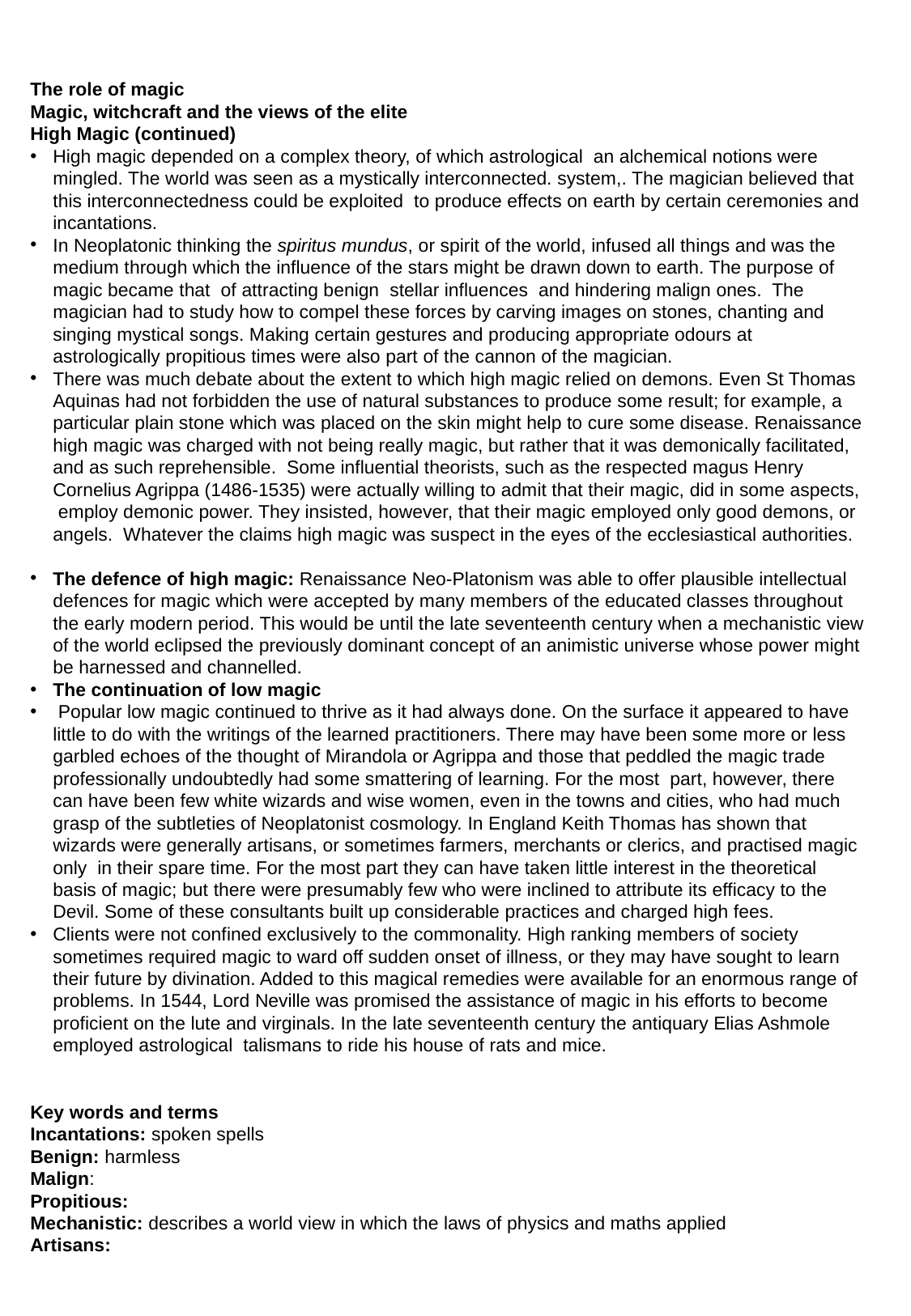

The role of magic
Magic, witchcraft and the views of the elite
High Magic (continued)
High magic depended on a complex theory, of which astrological  an alchemical notions were mingled. The world was seen as a mystically interconnected. system,. The magician believed that this interconnectedness could be exploited  to produce effects on earth by certain ceremonies and incantations.
In Neoplatonic thinking the spiritus mundus, or spirit of the world, infused all things and was the medium through which the influence of the stars might be drawn down to earth. The purpose of magic became that  of attracting benign  stellar influences  and hindering malign ones.  The magician had to study how to compel these forces by carving images on stones, chanting and singing mystical songs. Making certain gestures and producing appropriate odours at astrologically propitious times were also part of the cannon of the magician.
There was much debate about the extent to which high magic relied on demons. Even St Thomas Aquinas had not forbidden the use of natural substances to produce some result; for example, a particular plain stone which was placed on the skin might help to cure some disease. Renaissance high magic was charged with not being really magic, but rather that it was demonically facilitated, and as such reprehensible.  Some influential theorists, such as the respected magus Henry Cornelius Agrippa (1486-1535) were actually willing to admit that their magic, did in some aspects,  employ demonic power. They insisted, however, that their magic employed only good demons, or angels.  Whatever the claims high magic was suspect in the eyes of the ecclesiastical authorities.

The defence of high magic: Renaissance Neo-Platonism was able to offer plausible intellectual defences for magic which were accepted by many members of the educated classes throughout the early modern period. This would be until the late seventeenth century when a mechanistic view of the world eclipsed the previously dominant concept of an animistic universe whose power might be harnessed and channelled.
The continuation of low magic
 Popular low magic continued to thrive as it had always done. On the surface it appeared to have little to do with the writings of the learned practitioners. There may have been some more or less garbled echoes of the thought of Mirandola or Agrippa and those that peddled the magic trade professionally undoubtedly had some smattering of learning. For the most  part, however, there can have been few white wizards and wise women, even in the towns and cities, who had much grasp of the subtleties of Neoplatonist cosmology. In England Keith Thomas has shown that wizards were generally artisans, or sometimes farmers, merchants or clerics, and practised magic only  in their spare time. For the most part they can have taken little interest in the theoretical basis of magic; but there were presumably few who were inclined to attribute its efficacy to the Devil. Some of these consultants built up considerable practices and charged high fees.
Clients were not confined exclusively to the commonality. High ranking members of society  sometimes required magic to ward off sudden onset of illness, or they may have sought to learn their future by divination. Added to this magical remedies were available for an enormous range of problems. In 1544, Lord Neville was promised the assistance of magic in his efforts to become proficient on the lute and virginals. In the late seventeenth century the antiquary Elias Ashmole employed astrological  talismans to ride his house of rats and mice.

Key words and terms
Incantations: spoken spells
Benign: harmless
Malign:
Propitious:
Mechanistic: describes a world view in which the laws of physics and maths applied
Artisans: